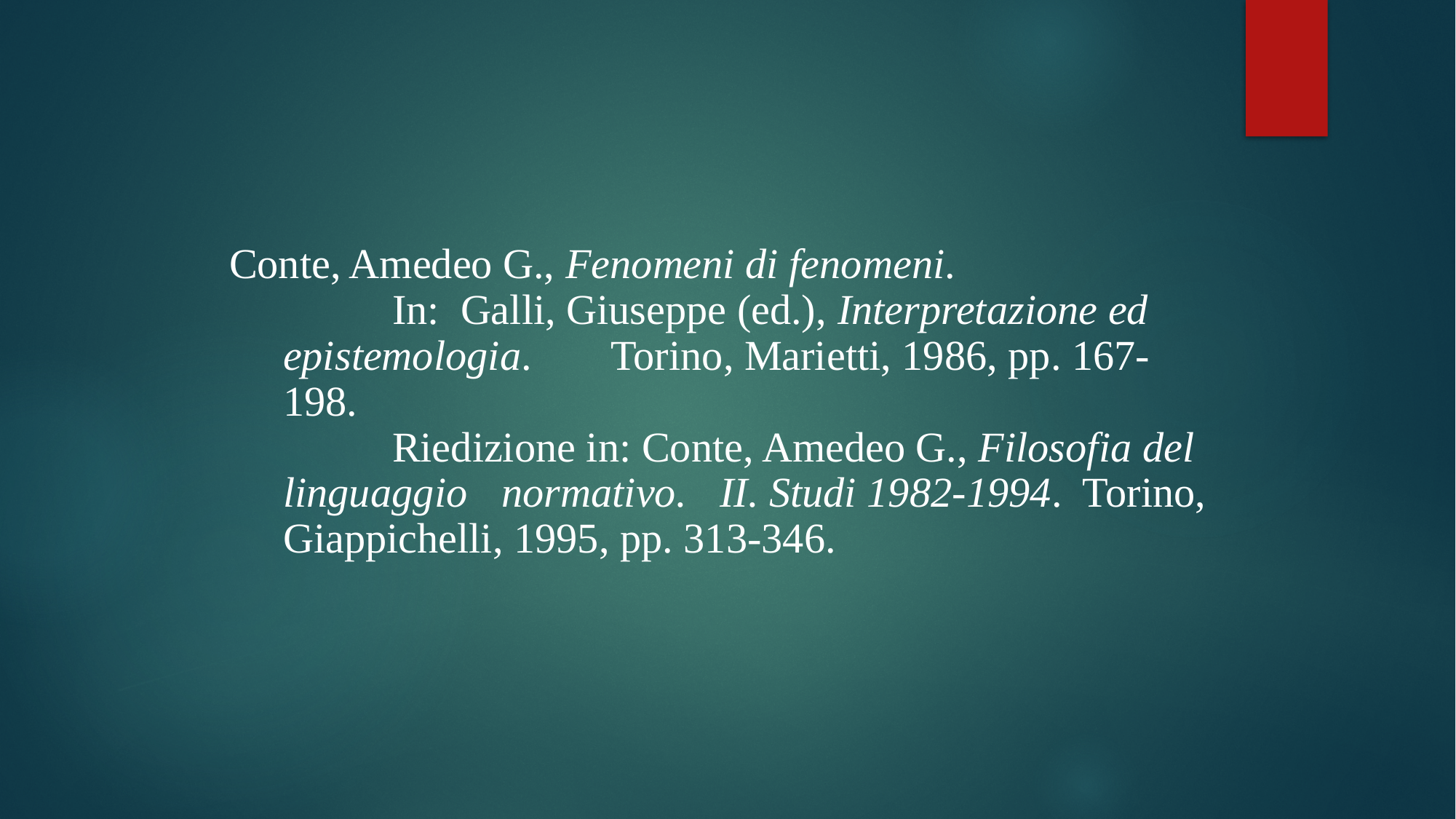

Conte, Amedeo G., Fenomeni di fenomeni.
	In:  Galli, Giuseppe (ed.), Interpretazione ed epistemologia.  	Torino, Marietti, 1986, pp. 167-198.
	Riedizione in: Conte, Amedeo G., Filosofia del linguaggio 	normativo. 	II. Studi 1982-1994.  Torino, Giappichelli, 1995, pp. 313-346.